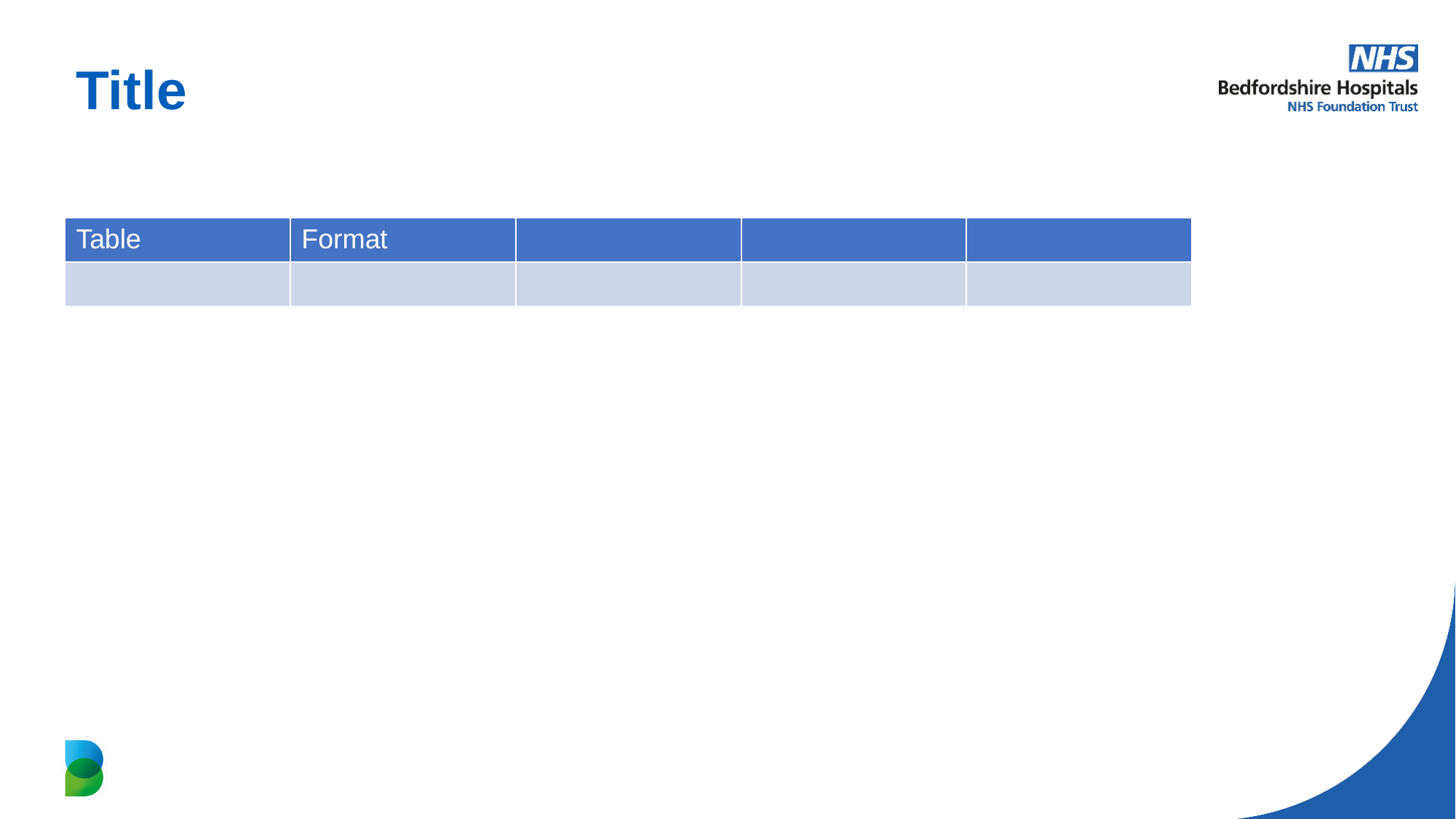

# Title
| Table | Format |  |  |  |
| --- | --- | --- | --- | --- |
|  |  |  |  |  |